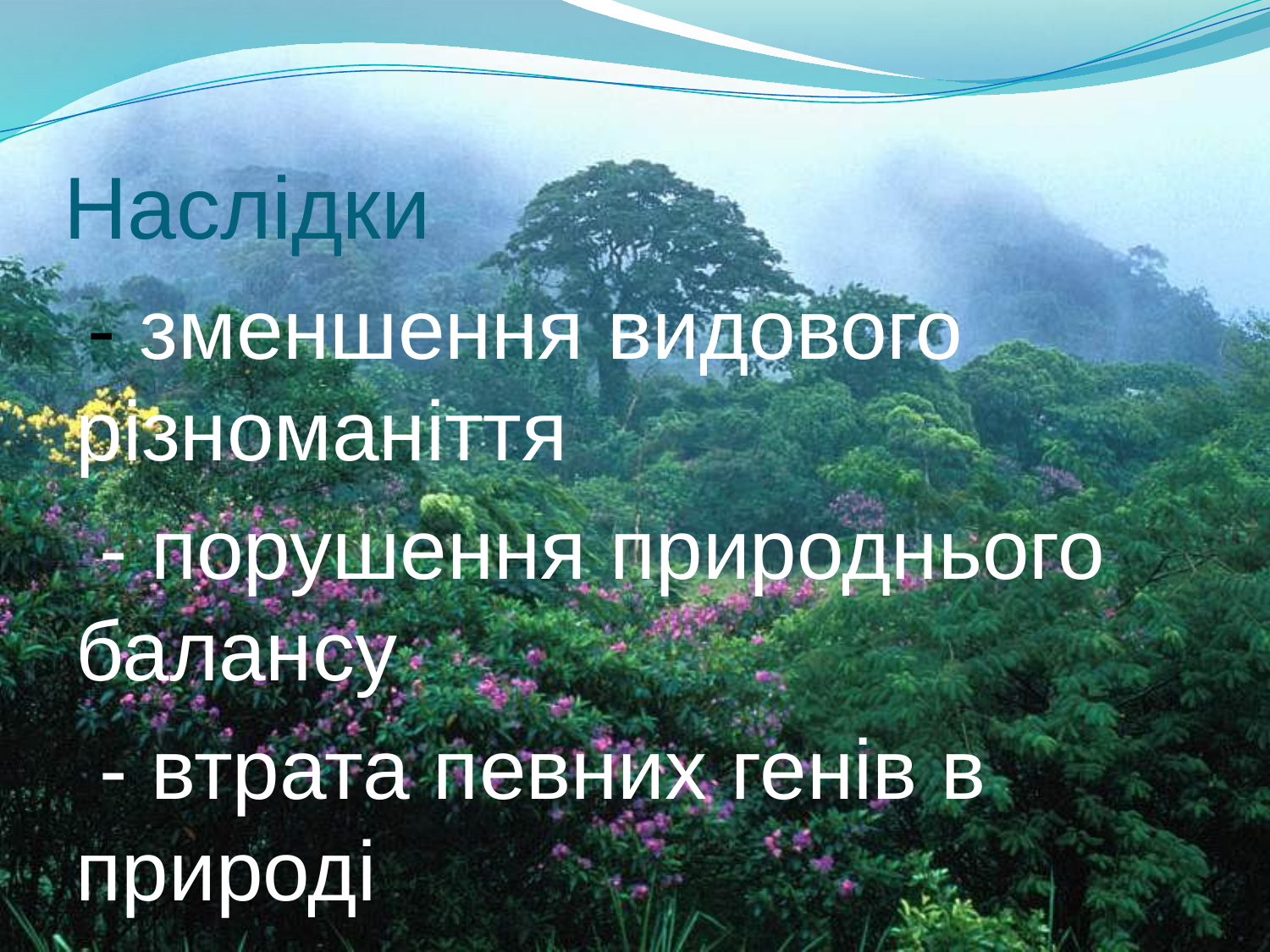

# Наслідки
 - зменшення видового різноманіття
 - порушення природнього балансу
 - втрата певних генів в природі
 - нестабільність екосистем